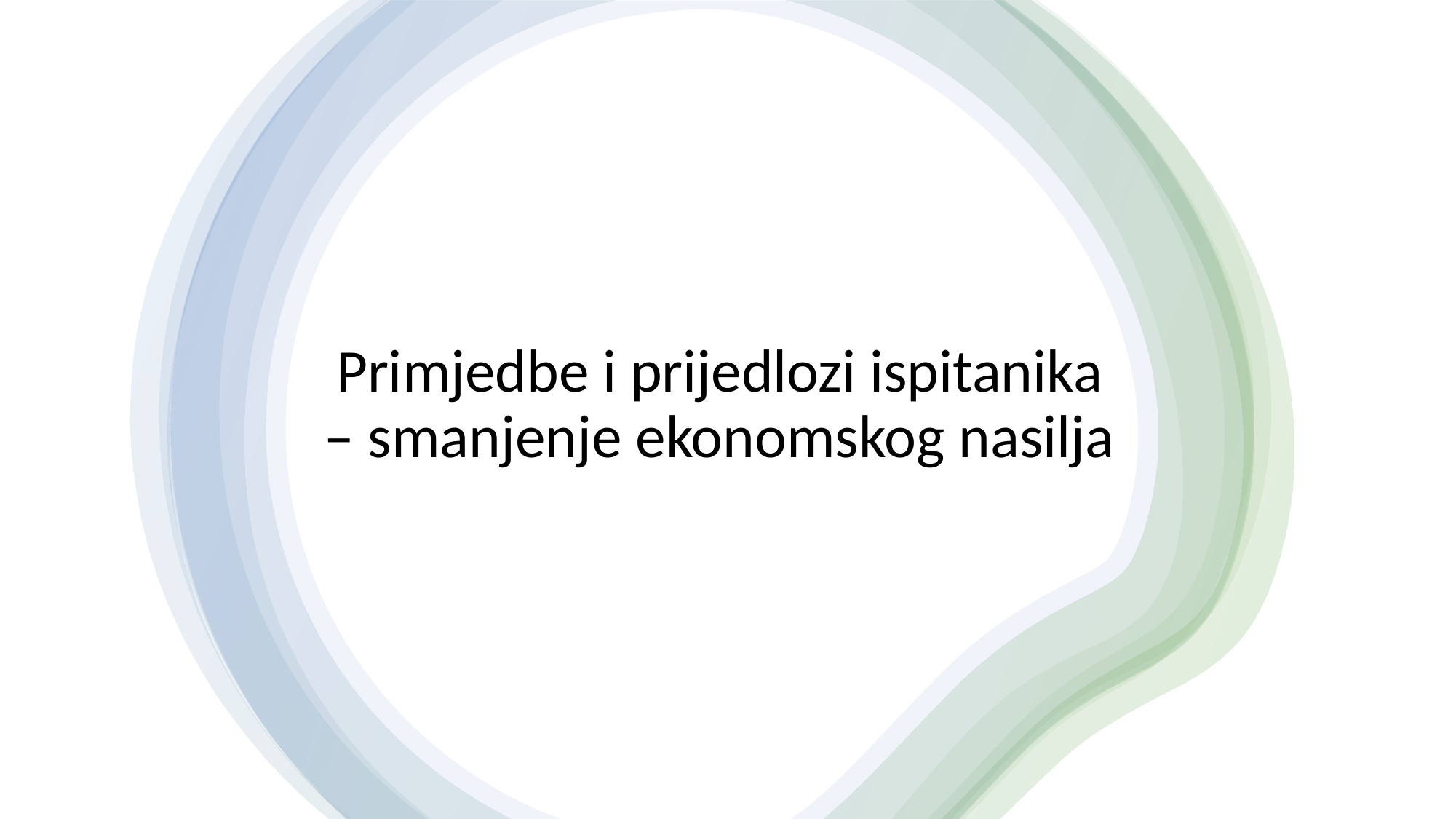

# Primjedbe i prijedlozi ispitanika – smanjenje ekonomskog nasilja